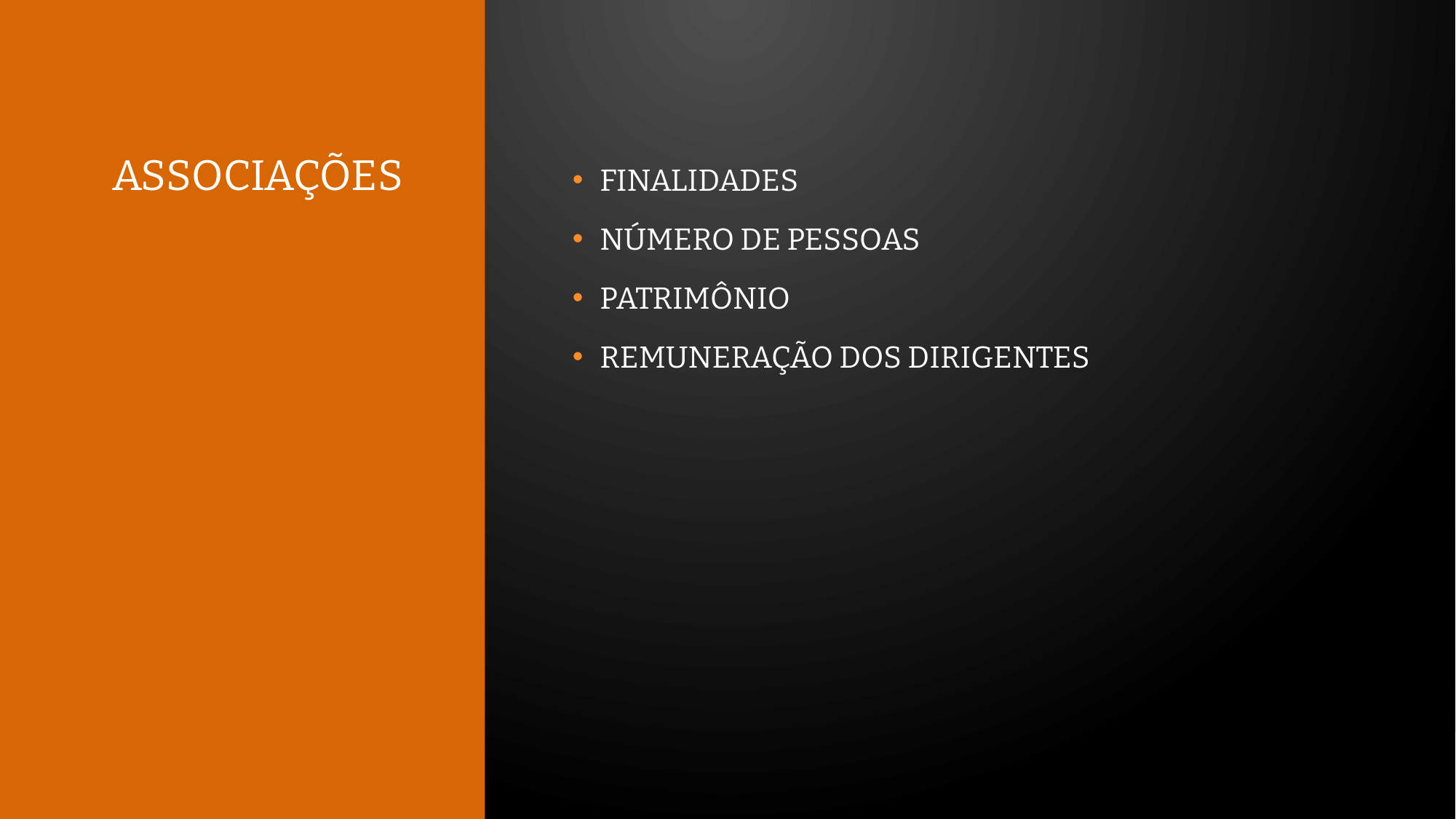

# ASSOCIAÇÕES
FINALIDADES
NÚMERO DE PESSOAS
PATRIMÔNIO
REMUNERAÇÃO DOS DIRIGENTES